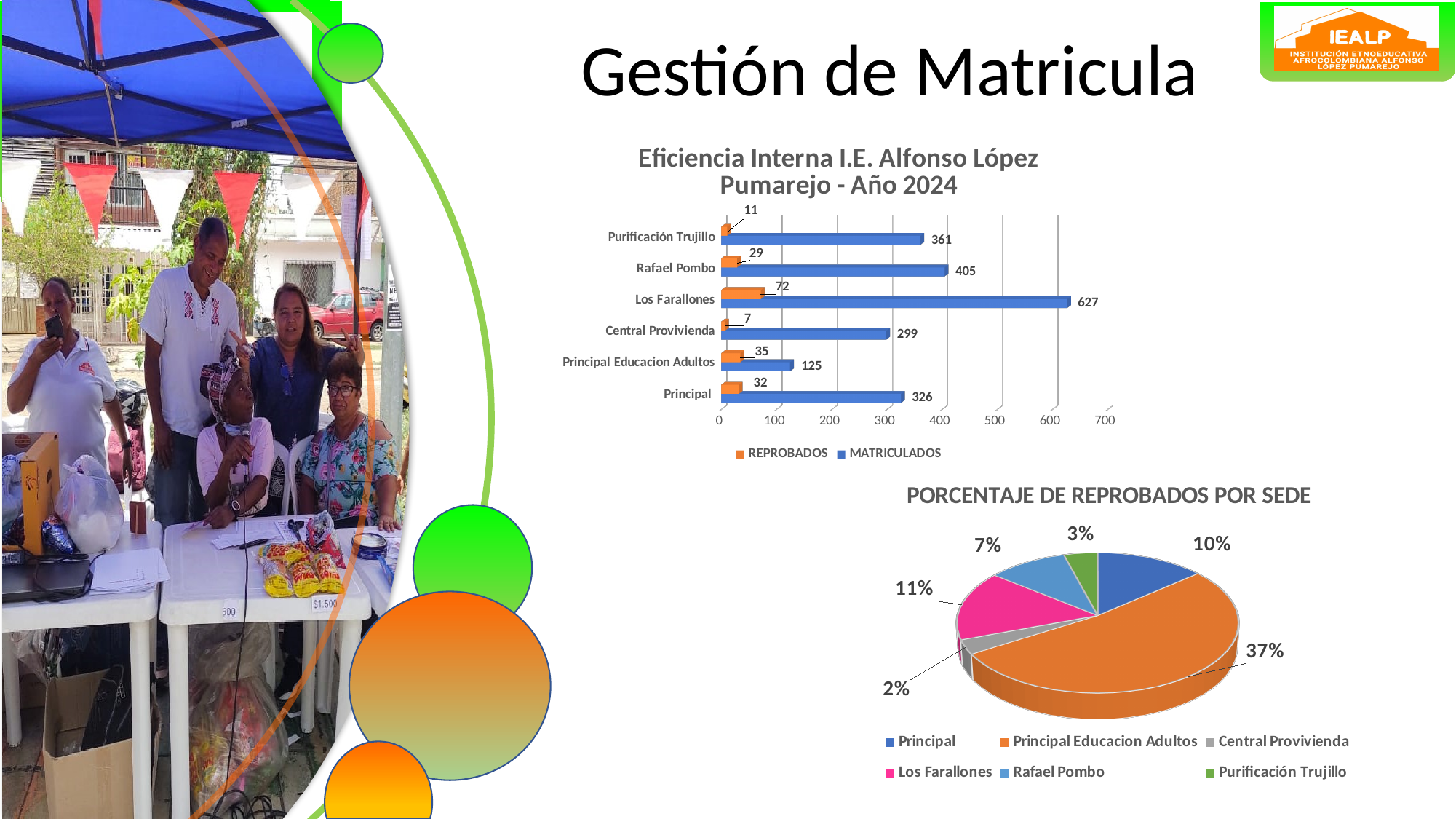

Gestión de Matricula

[unsupported chart]

[unsupported chart]